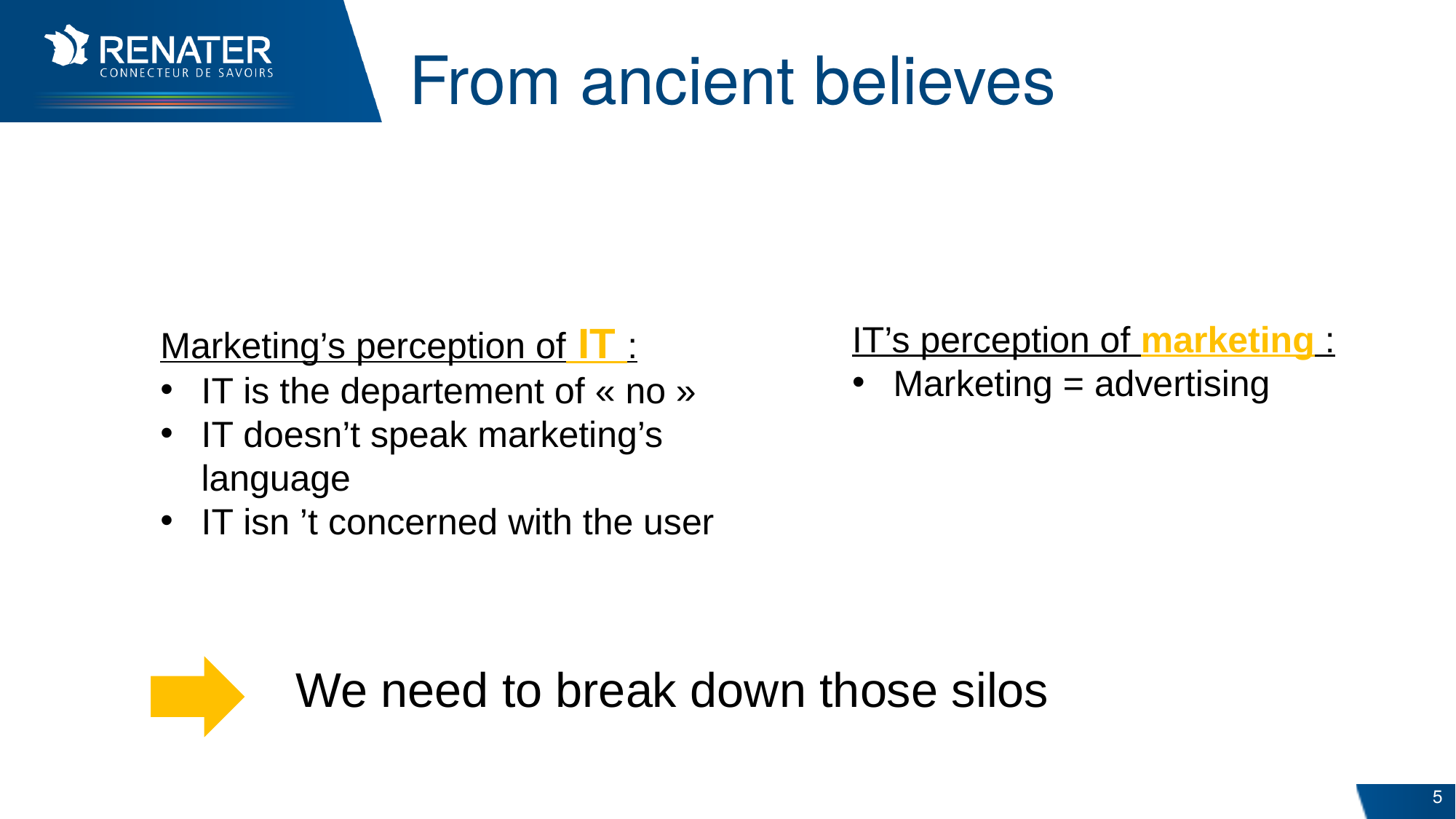

# From ancient believes
Marketing’s perception of IT :
IT is the departement of « no »
IT doesn’t speak marketing’s language
IT isn ’t concerned with the user

IT’s perception of marketing :
Marketing = advertising

We need to break down those silos
5